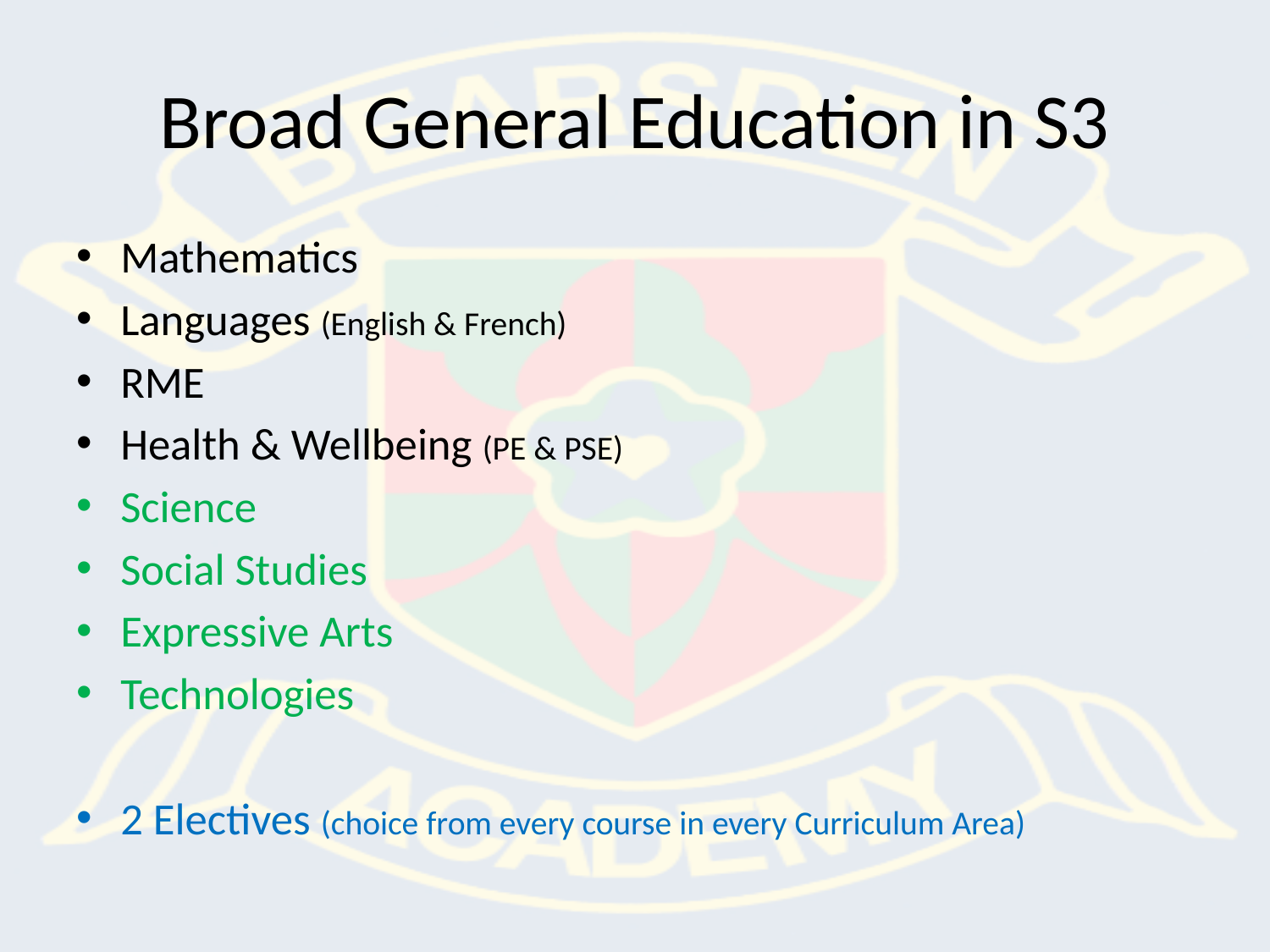

# Broad General Education in S3
Mathematics
Languages (English & French)
RME
Health & Wellbeing (PE & PSE)
Science
Social Studies
Expressive Arts
Technologies

2 Electives (choice from every course in every Curriculum Area)